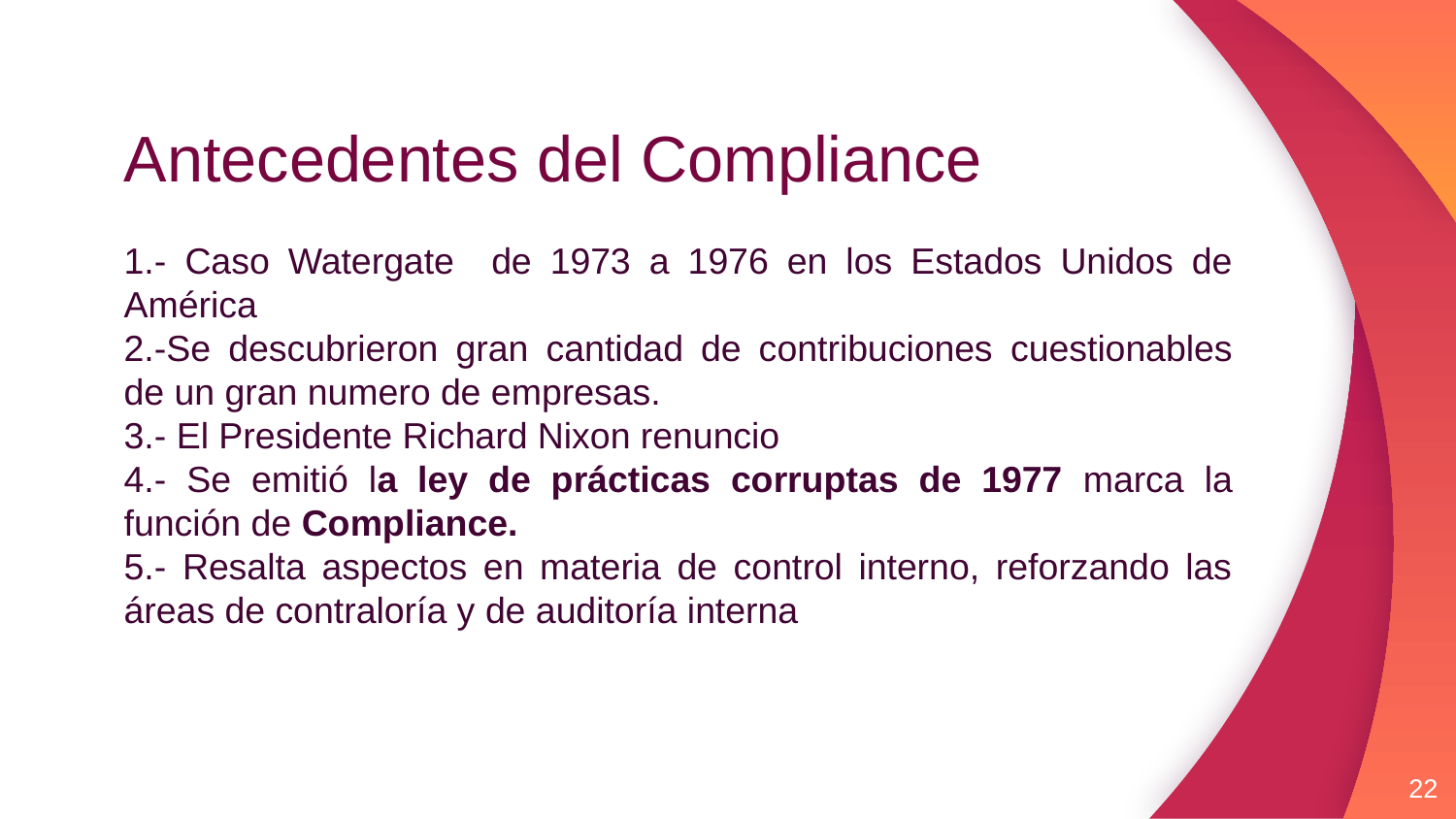

# Antecedentes del Compliance
1.- Caso Watergate  de 1973 a 1976 en los Estados Unidos de América
2.-Se descubrieron gran cantidad de contribuciones cuestionables de un gran numero de empresas.
3.- El Presidente Richard Nixon renuncio
4.- Se emitió la ley de prácticas corruptas de 1977 marca la función de Compliance.
5.- Resalta aspectos en materia de control interno, reforzando las áreas de contraloría y de auditoría interna

22